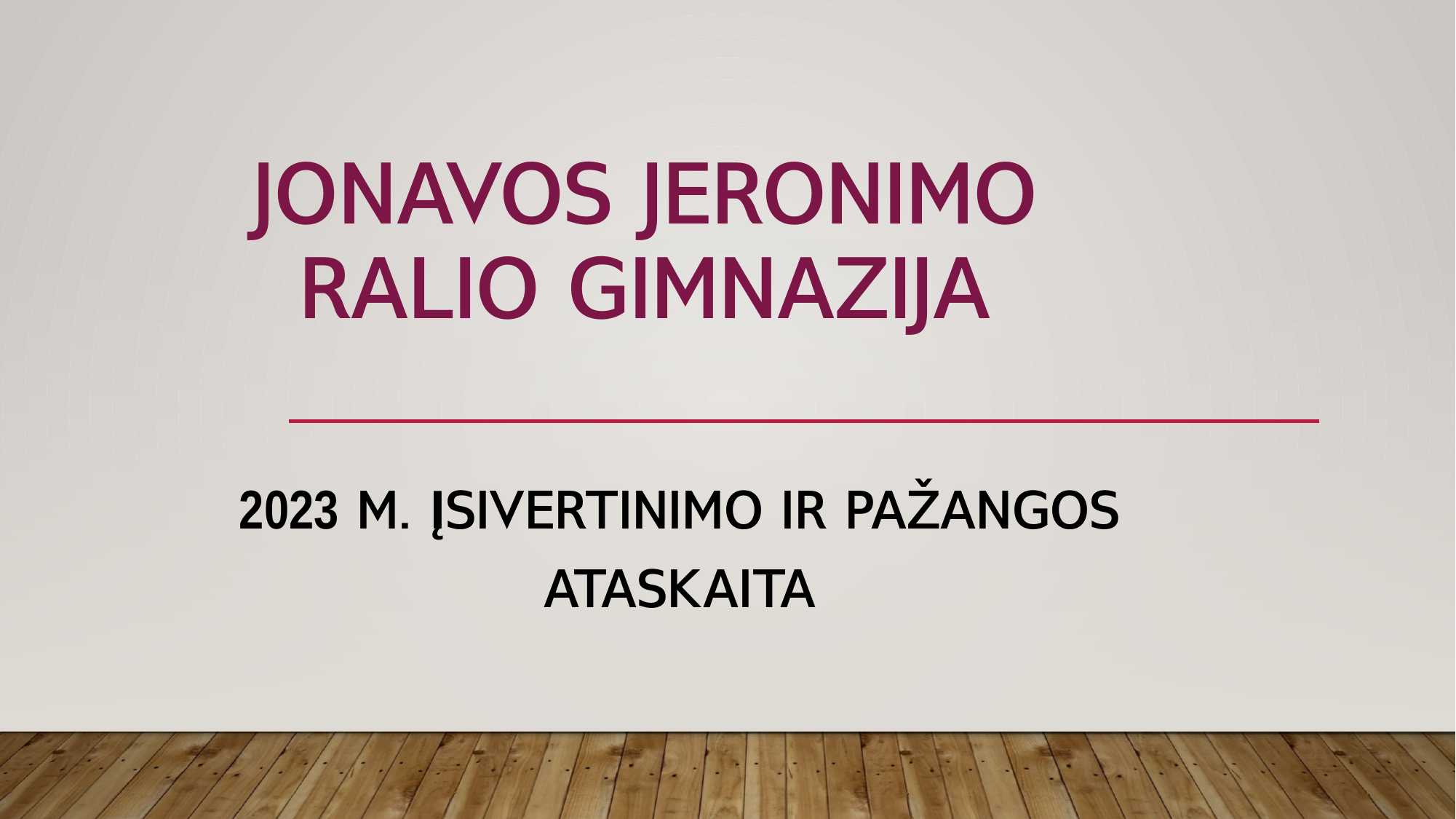

# JONAVOS JERONIMO RALIO GIMNAZIJA
2023 m. įsivertinimo ir pažangos ataskaita